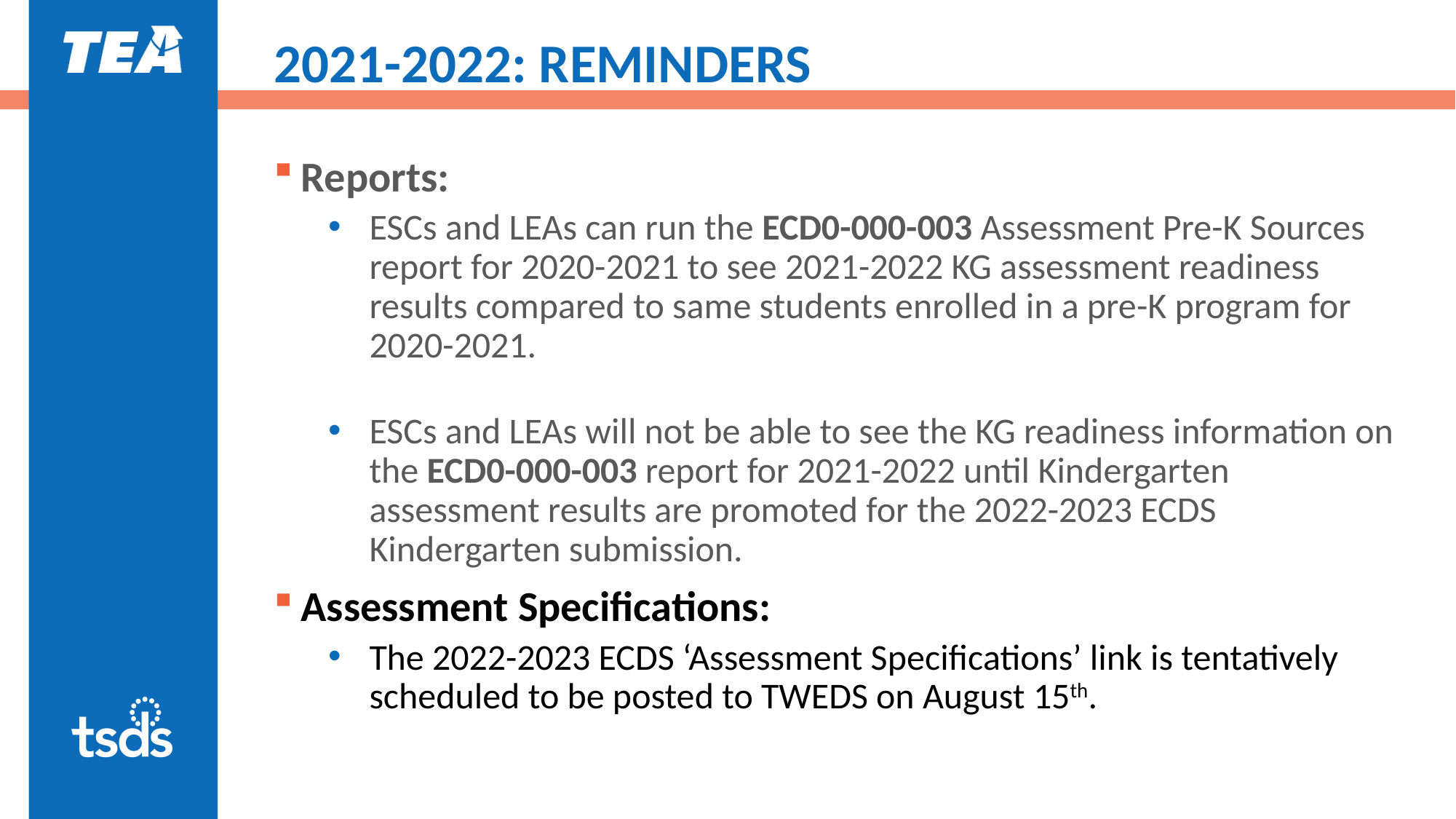

# 2021-2022: REMINDERS
Reports:
ESCs and LEAs can run the ECD0-000-003 Assessment Pre-K Sources report for 2020-2021 to see 2021-2022 KG assessment readiness results compared to same students enrolled in a pre-K program for 2020-2021.
ESCs and LEAs will not be able to see the KG readiness information on the ECD0-000-003 report for 2021-2022 until Kindergarten assessment results are promoted for the 2022-2023 ECDS Kindergarten submission.
Assessment Specifications:
The 2022-2023 ECDS ‘Assessment Specifications’ link is tentatively scheduled to be posted to TWEDS on August 15th.